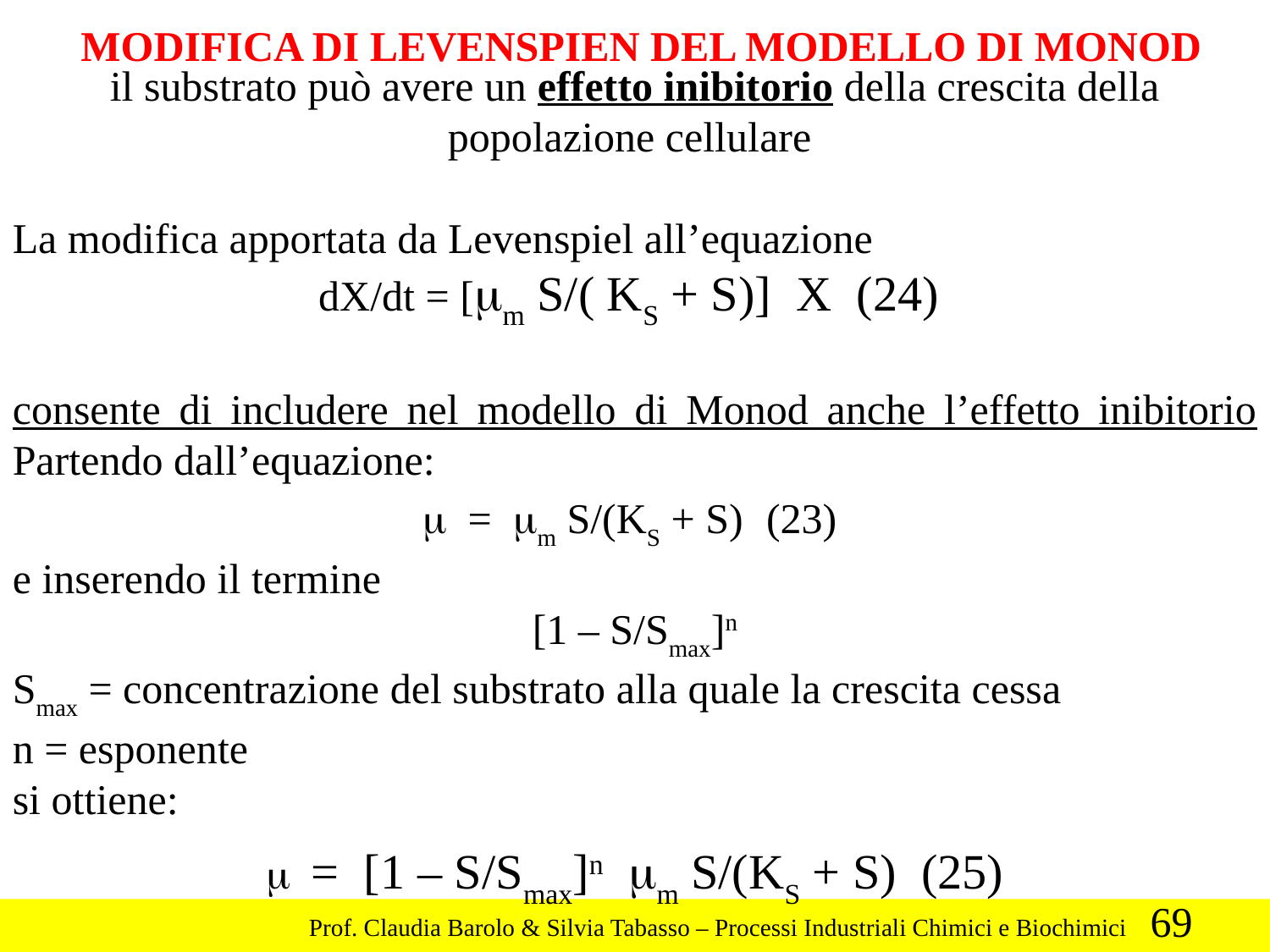

MODIFICA DI LEVENSPIEN DEL MODELLO DI MONOD
il substrato può avere un effetto inibitorio della crescita della popolazione cellulare

La modifica apportata da Levenspiel all’equazione
dX/dt = [μm S/( KS + S)] X  (24)

consente di includere nel modello di Monod anche l’effetto inibitorio Partendo dall’equazione:
μ = μm S/(KS + S)  (23)
e inserendo il termine
[1 – S/Smax]n
Smax = concentrazione del substrato alla quale la crescita cessa
n = esponente
si ottiene:

μ = [1 – S/Smax]n μm S/(KS + S)  (25)
69